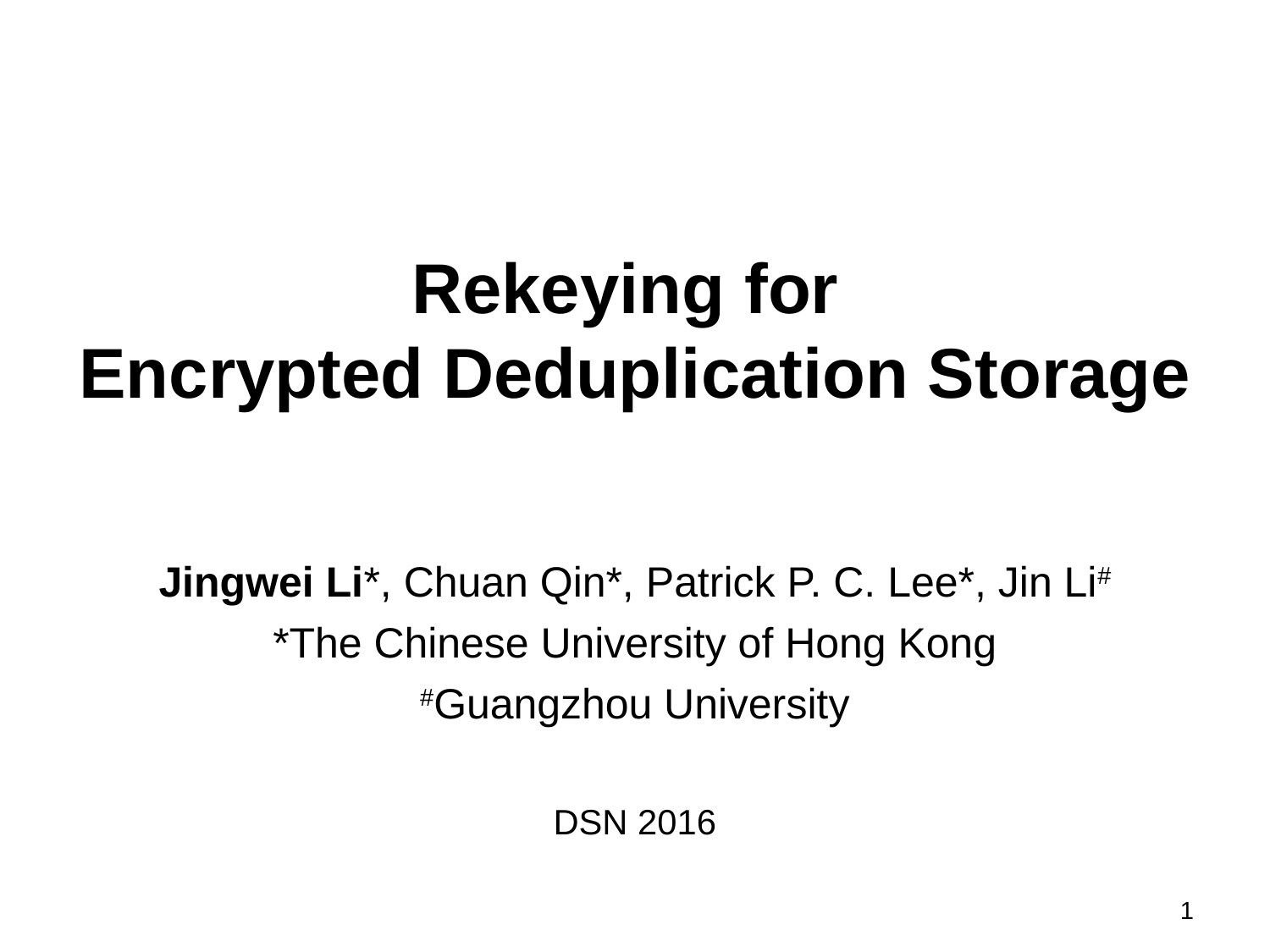

# Rekeying for Encrypted Deduplication Storage

Jingwei Li*, Chuan Qin*, Patrick P. C. Lee*, Jin Li#
*The Chinese University of Hong Kong
#Guangzhou University

DSN 2016

1